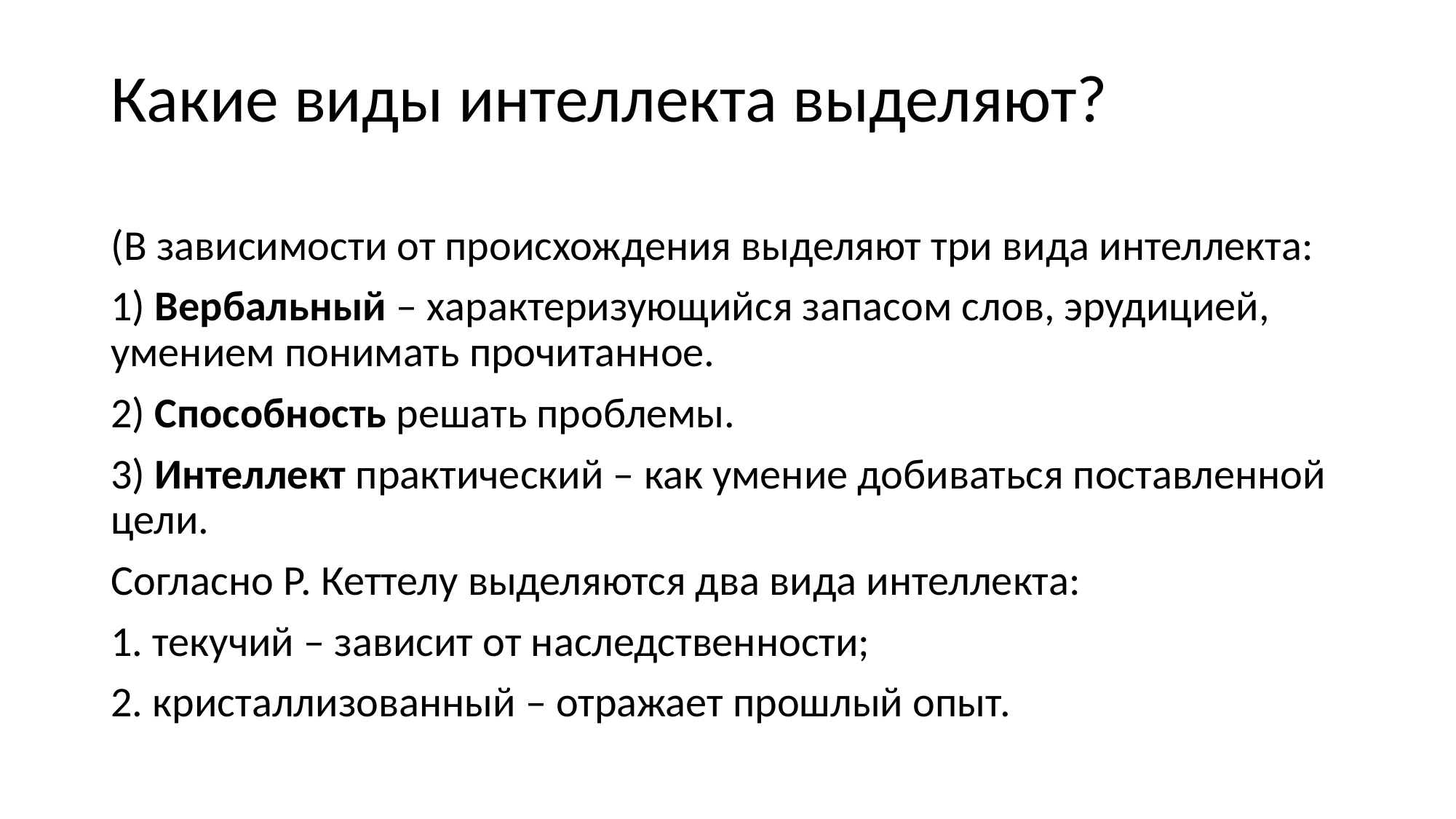

# Какие виды интеллекта выделяют?
(В зависимости от происхождения выделяют три вида интеллекта:
1) Вербальный – характеризующийся запасом слов, эрудицией, умением понимать прочитанное.
2) Способность решать проблемы.
3) Интеллект практический – как умение добиваться поставленной цели.
Согласно Р. Кеттелу выделяются два вида интеллекта:
1. текучий – зависит от наследственности;
2. кристаллизованный – отражает прошлый опыт.